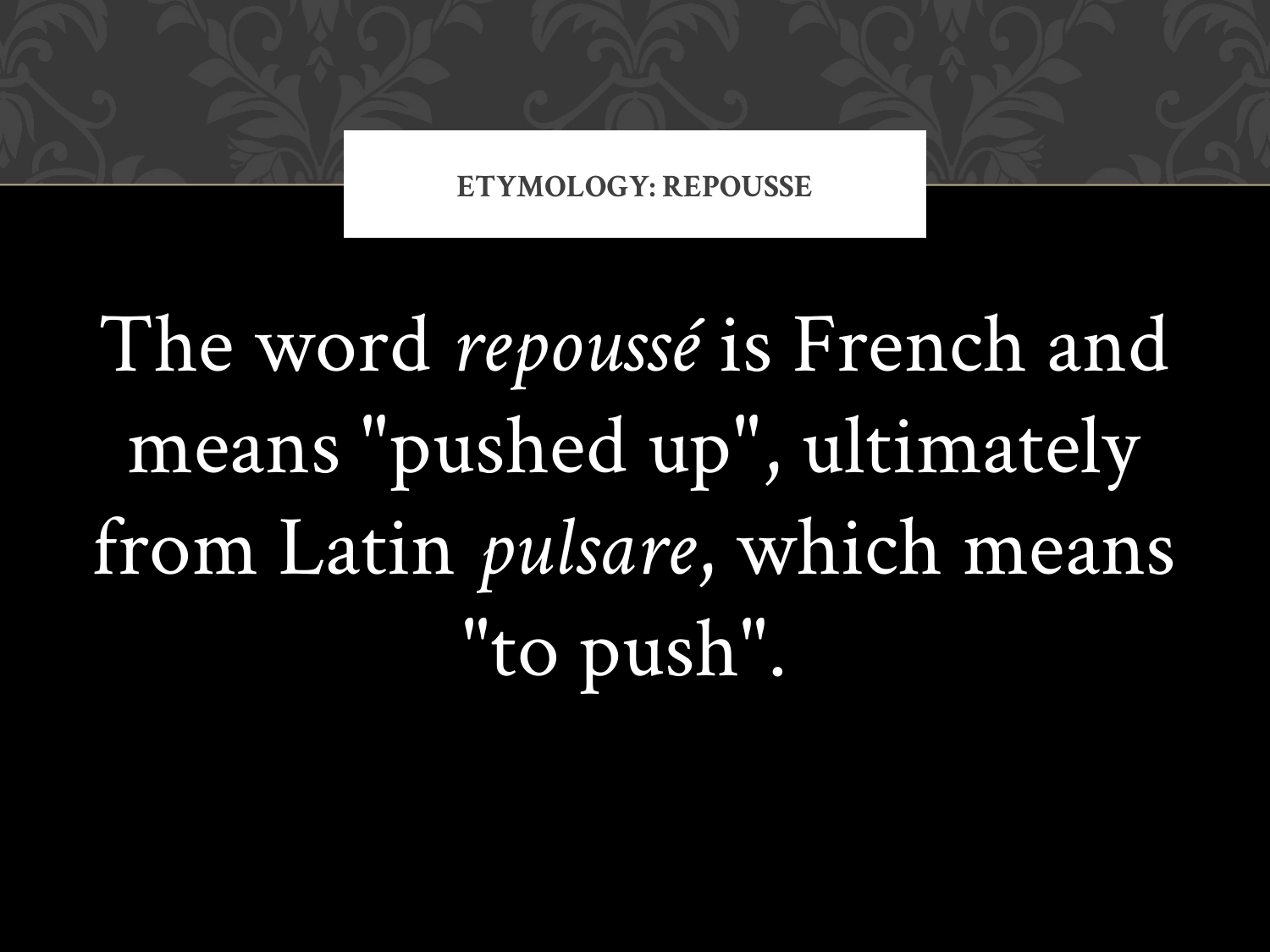

# Etymology: Repousse
The word repoussé is French and means "pushed up", ultimately from Latin pulsare, which means "to push".